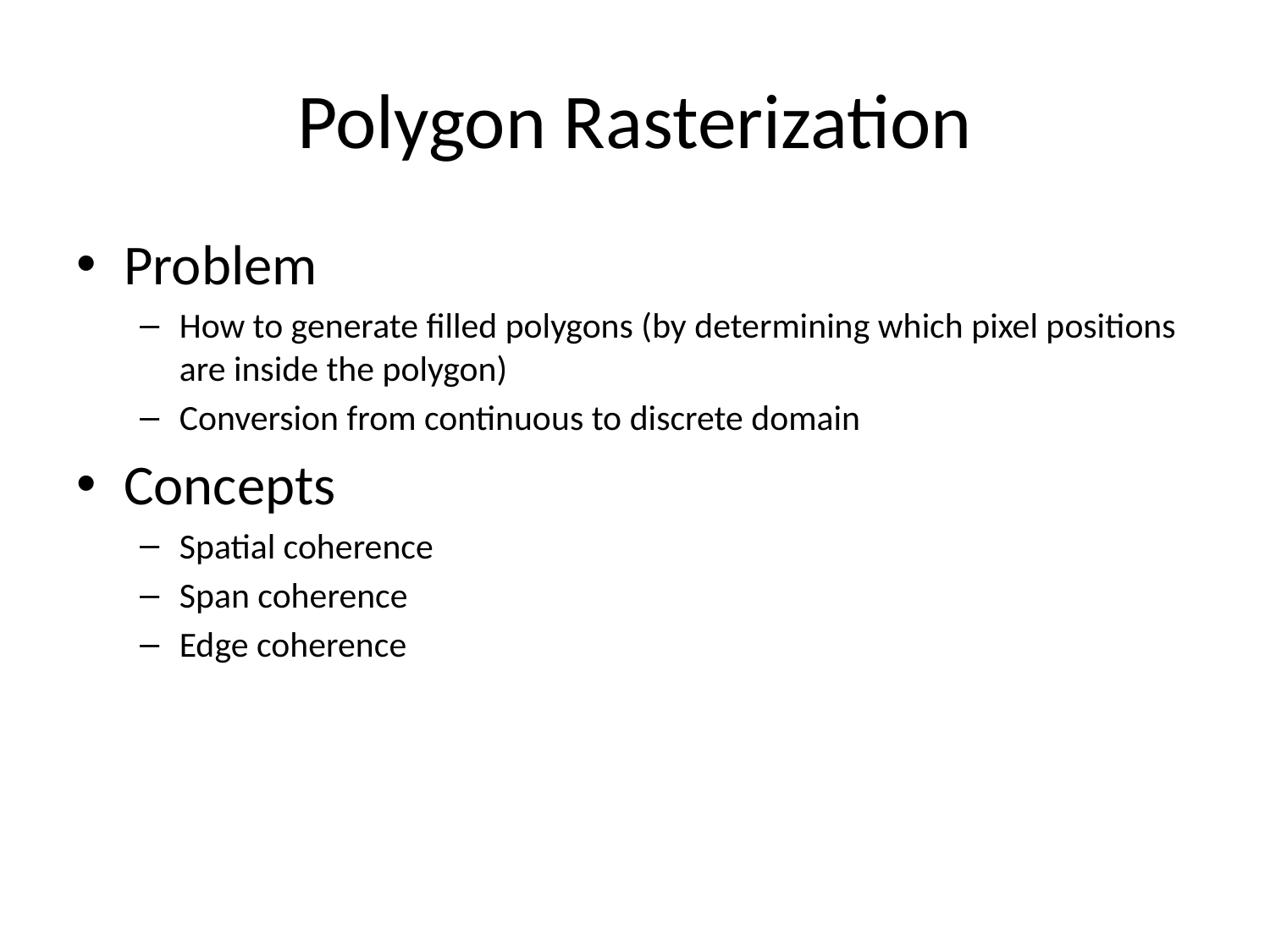

# Polygon Rasterization
Problem
How to generate filled polygons (by determining which pixel positions are inside the polygon)
Conversion from continuous to discrete domain
Concepts
Spatial coherence
Span coherence
Edge coherence